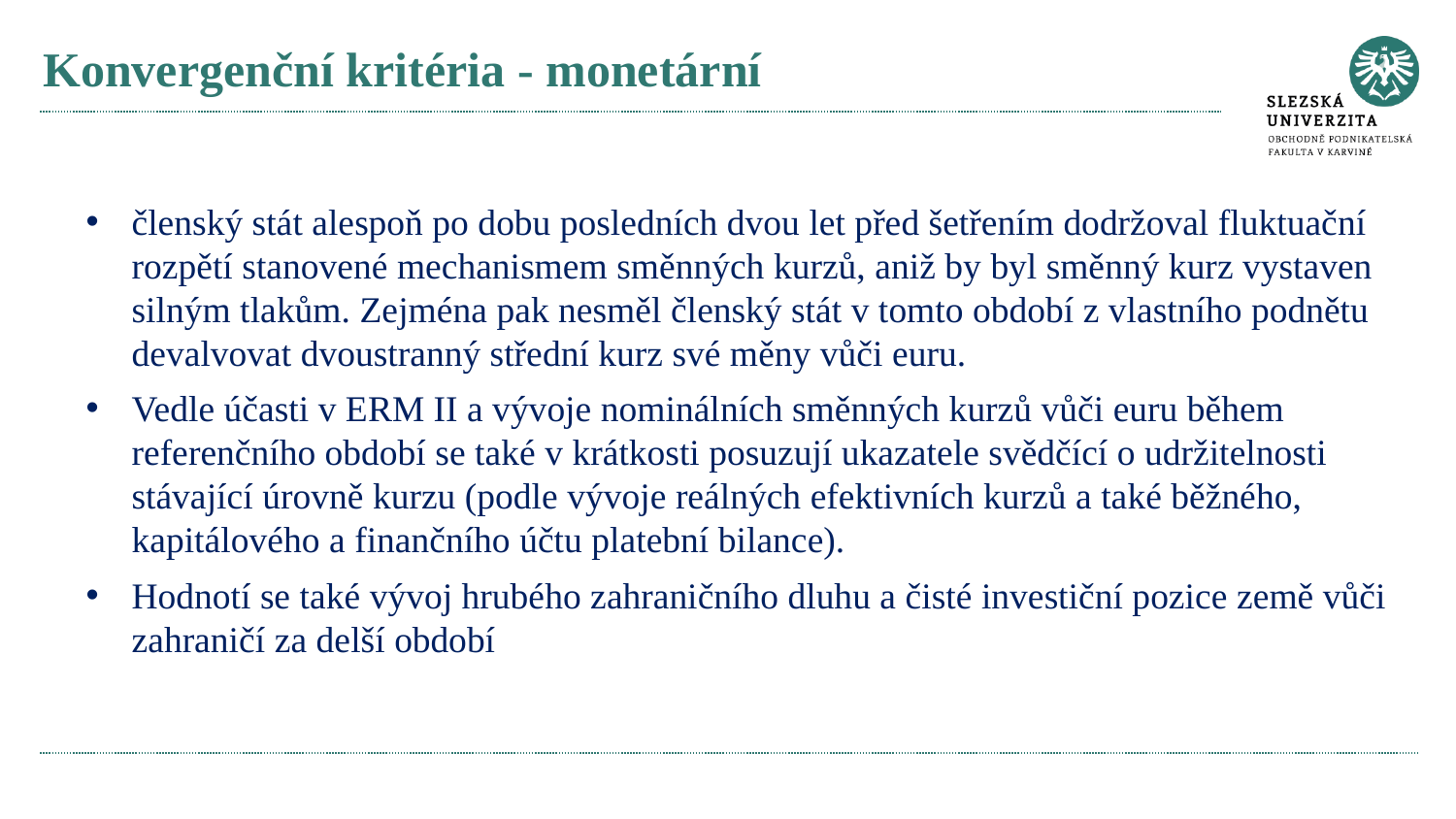

# Konvergenční kritéria - monetární
členský stát alespoň po dobu posledních dvou let před šetřením dodržoval fluktuační rozpětí stanovené mechanismem směnných kurzů, aniž by byl směnný kurz vystaven silným tlakům. Zejména pak nesměl členský stát v tomto období z vlastního podnětu devalvovat dvoustranný střední kurz své měny vůči euru.
Vedle účasti v ERM II a vývoje nominálních směnných kurzů vůči euru během referenčního období se také v krátkosti posuzují ukazatele svědčící o udržitelnosti stávající úrovně kurzu (podle vývoje reálných efektivních kurzů a také běžného, kapitálového a finančního účtu platební bilance).
Hodnotí se také vývoj hrubého zahraničního dluhu a čisté investiční pozice země vůči zahraničí za delší období